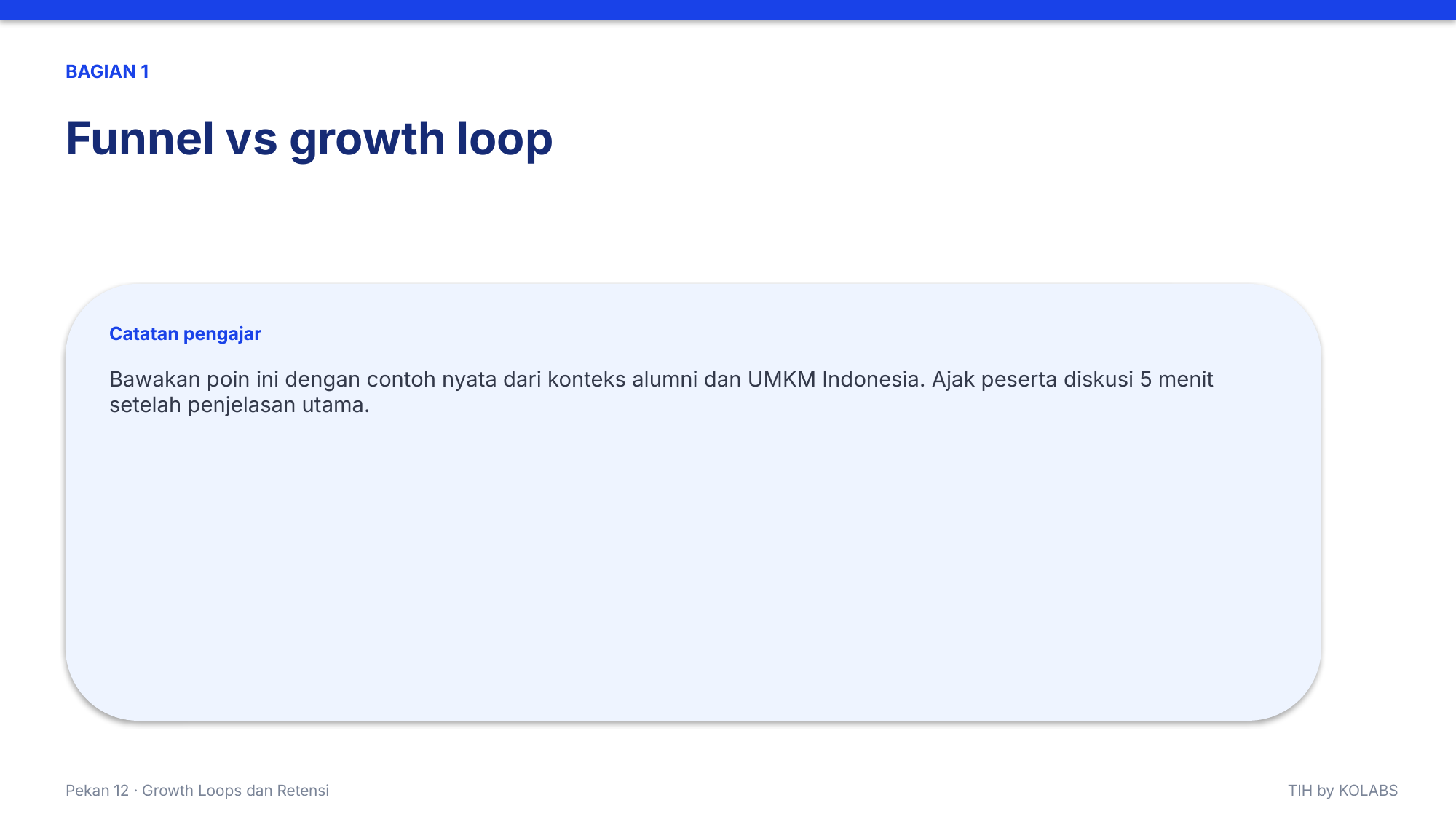

BAGIAN 1
Funnel vs growth loop

Catatan pengajar
Bawakan poin ini dengan contoh nyata dari konteks alumni dan UMKM Indonesia. Ajak peserta diskusi 5 menit setelah penjelasan utama.
Pekan 12 · Growth Loops dan Retensi
TIH by KOLABS